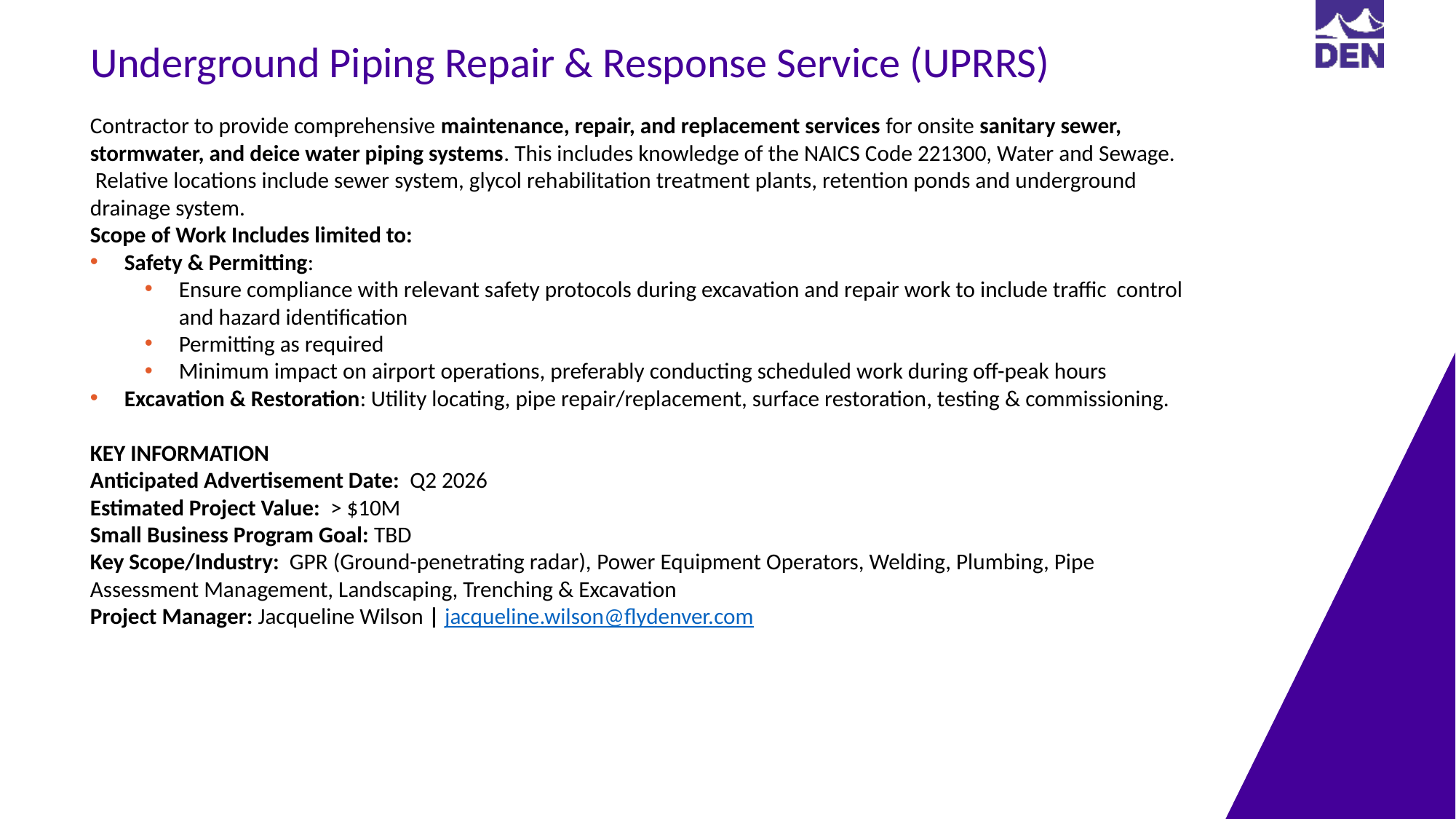

Underground Piping Repair & Response Service (UPRRS)
Contractor to provide comprehensive maintenance, repair, and replacement services for onsite sanitary sewer, stormwater, and deice water piping systems. This includes knowledge of the NAICS Code 221300, Water and Sewage.  Relative locations include sewer system, glycol rehabilitation treatment plants, retention ponds and underground drainage system.
Scope of Work Includes limited to:
Safety & Permitting:
Ensure compliance with relevant safety protocols during excavation and repair work to include traffic  control and hazard identification
Permitting as required
Minimum impact on airport operations, preferably conducting scheduled work during off-peak hours
Excavation & Restoration: Utility locating, pipe repair/replacement, surface restoration, testing & commissioning.
​
KEY INFORMATION ​
Anticipated Advertisement Date:  Q2 2026
Estimated Project Value:  > $10M
Small Business Program Goal: TBD
Key Scope/Industry:​  GPR (Ground-penetrating radar), Power Equipment Operators, Welding, Plumbing, Pipe Assessment Management, Landscaping, Trenching & Excavation
Project Manager​: Jacqueline Wilson | jacqueline.wilson@flydenver.com